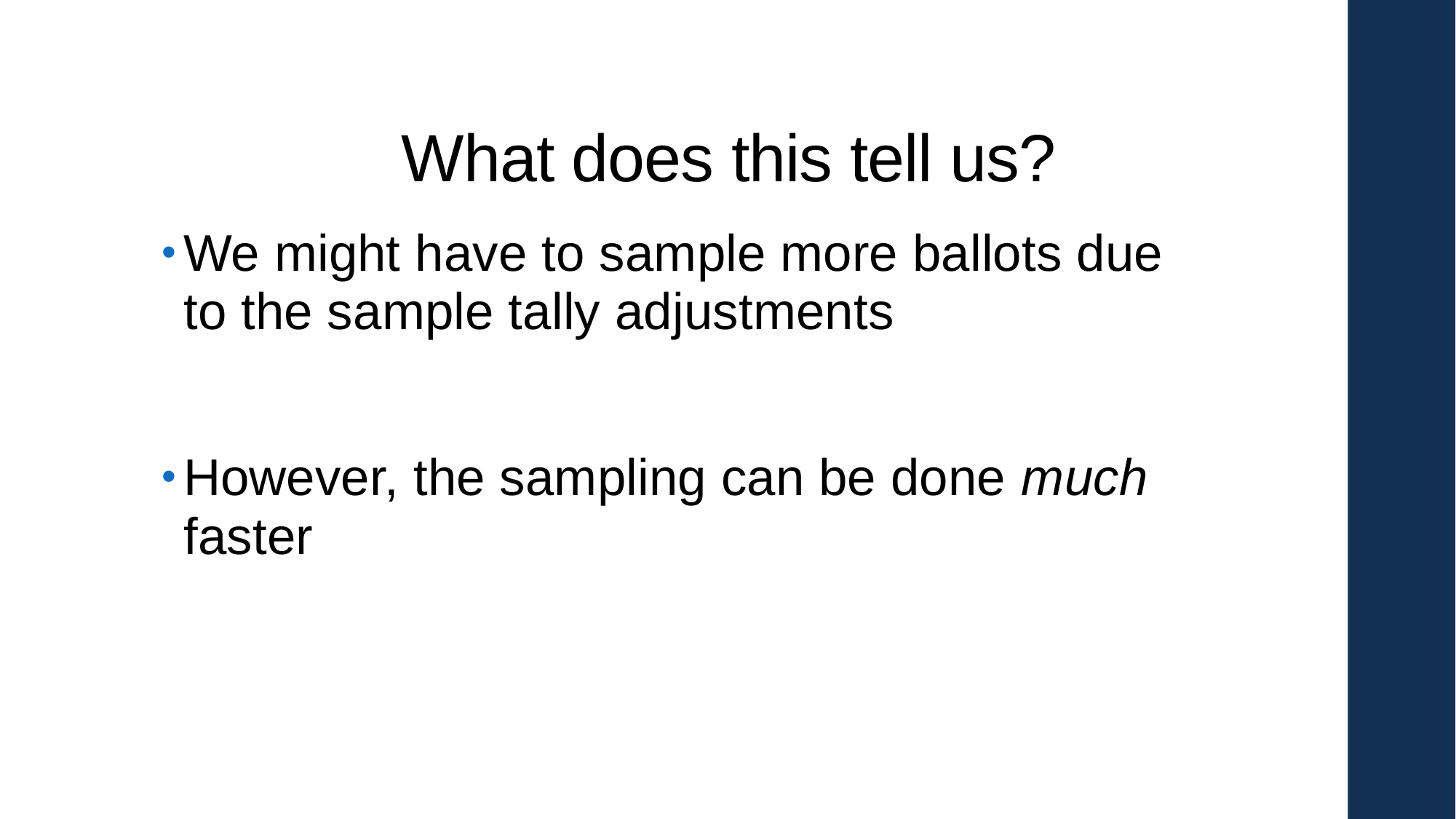

# What does this tell us?
We might have to sample more ballots due to the sample tally adjustments

However, the sampling can be done much faster